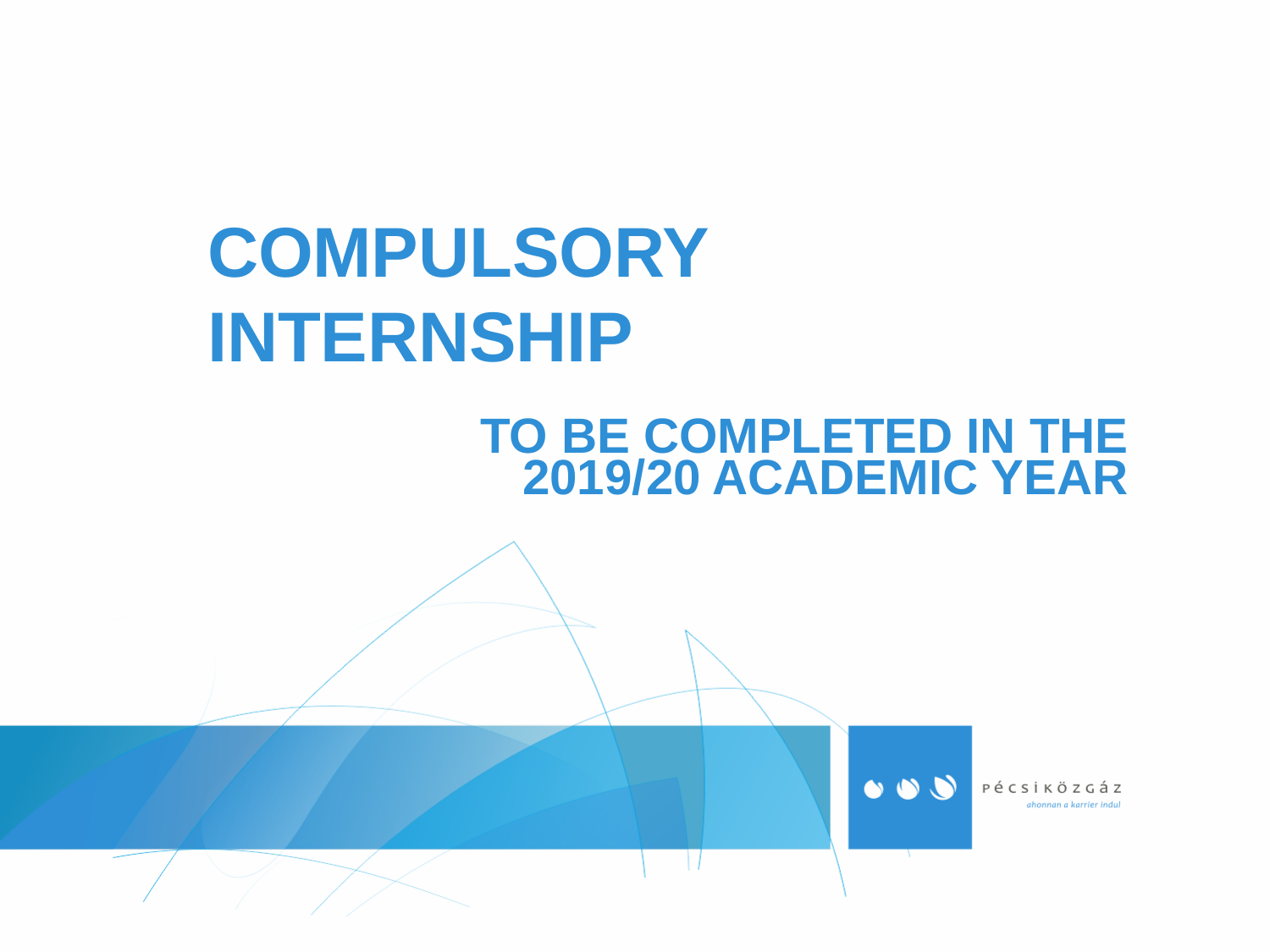

COMPULSORY INTERNSHIP
# TO BE COMPLETED IN THE 2019/20 ACADEMIC YEAR